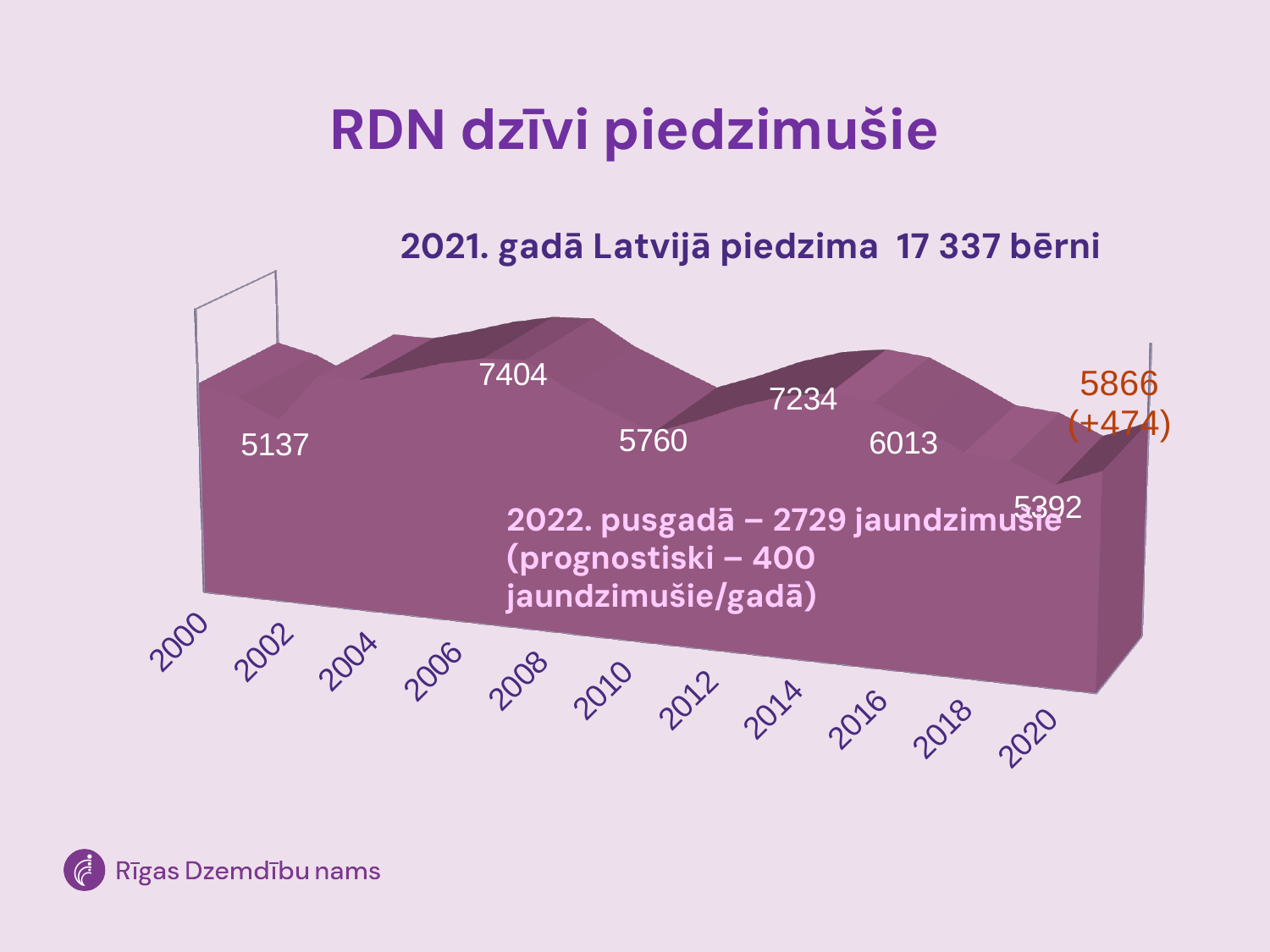

# RDN dzīvi piedzimušie
2021. gadā Latvijā piedzima  17 337 bērni

[unsupported chart]

2022. pusgadā – 2729 jaundzimušie
(prognostiski – 400 jaundzimušie/gadā)